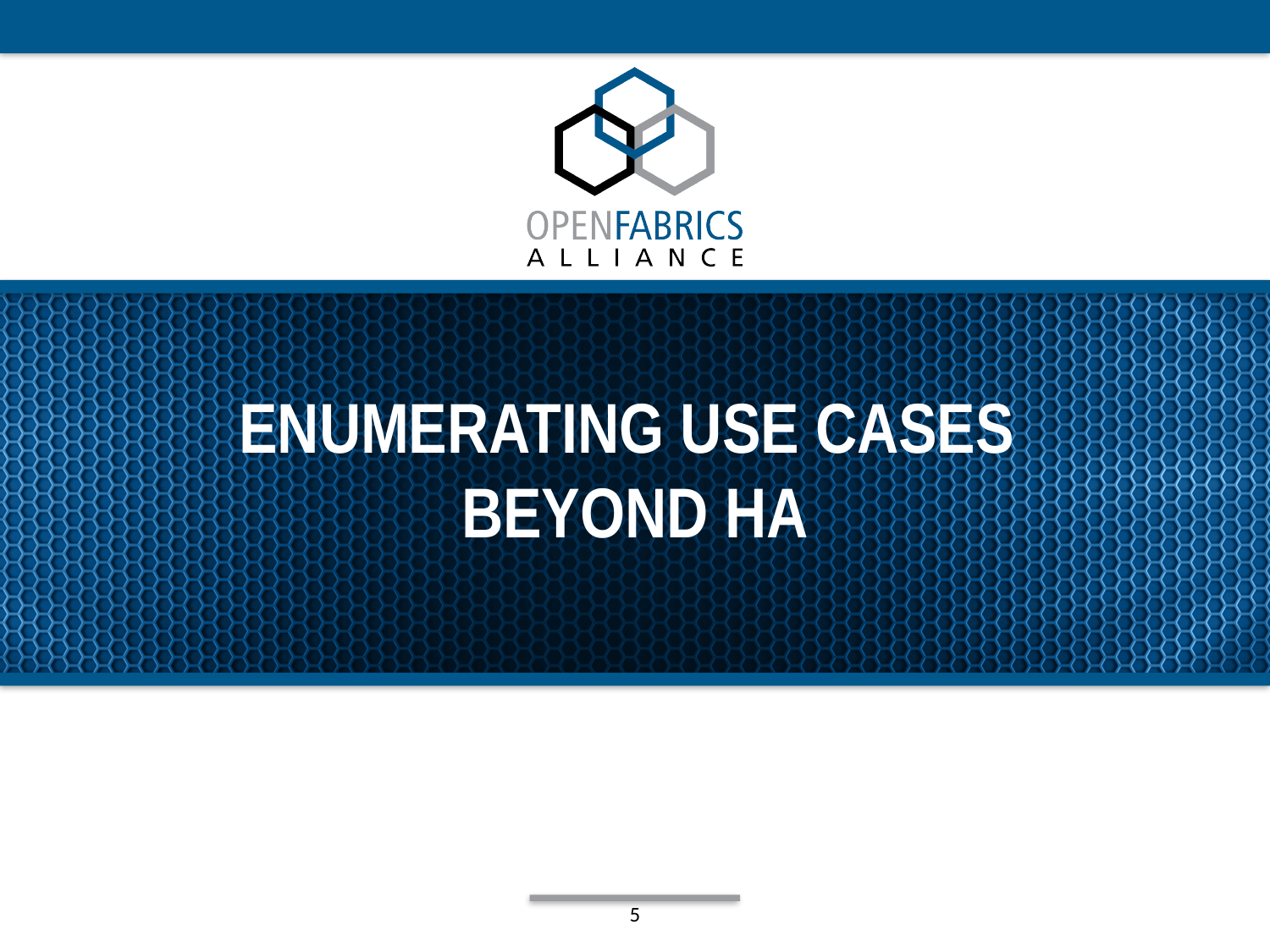

# Enumerating Use Cases Beyond HA
5